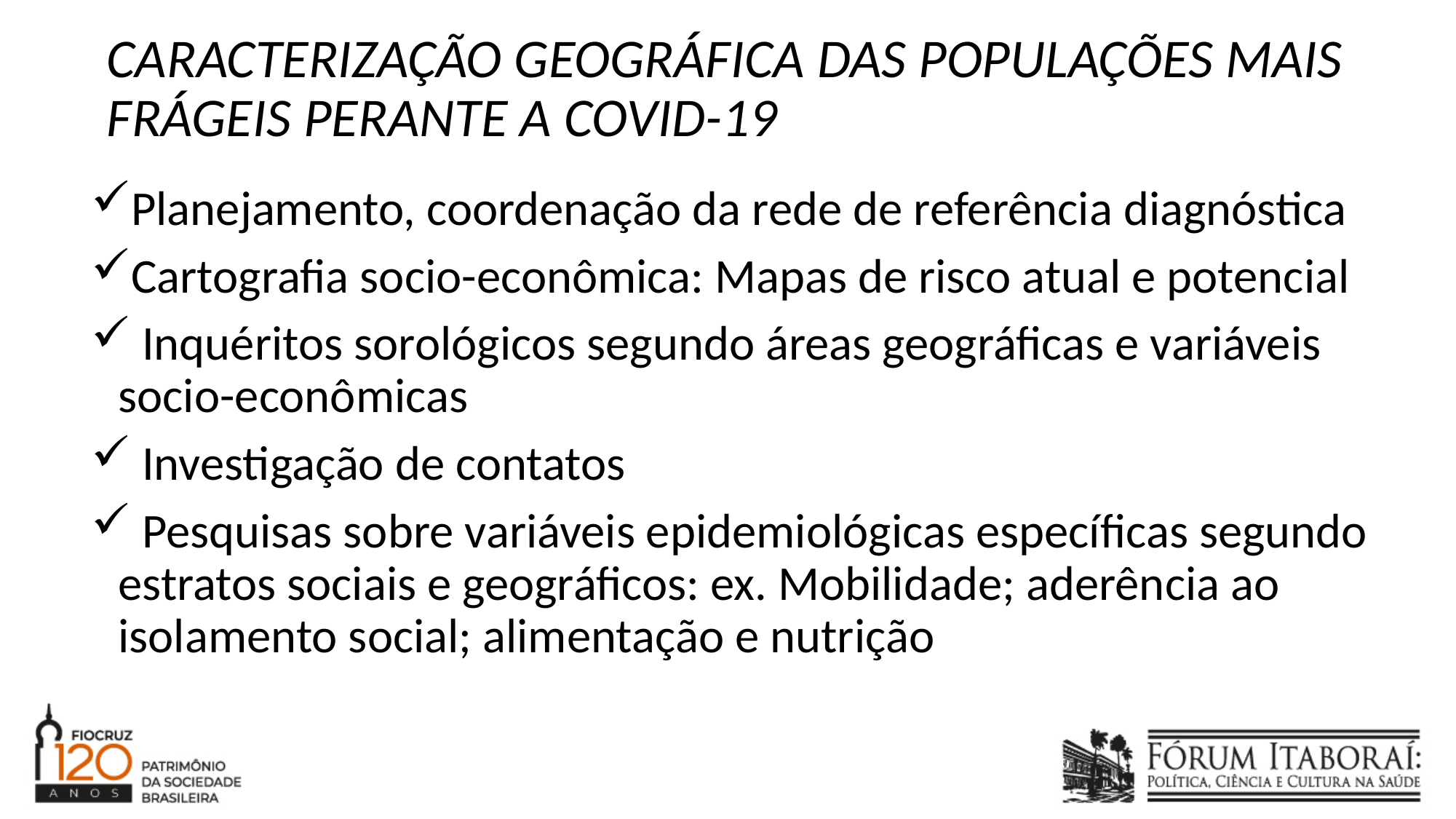

# CARACTERIZAÇÃO GEOGRÁFICA DAS POPULAÇÕES MAIS FRÁGEIS PERANTE A COVID-19
Planejamento, coordenação da rede de referência diagnóstica
Cartografia socio-econômica: Mapas de risco atual e potencial
 Inquéritos sorológicos segundo áreas geográficas e variáveis socio-econômicas
 Investigação de contatos
 Pesquisas sobre variáveis epidemiológicas específicas segundo estratos sociais e geográficos: ex. Mobilidade; aderência ao isolamento social; alimentação e nutrição